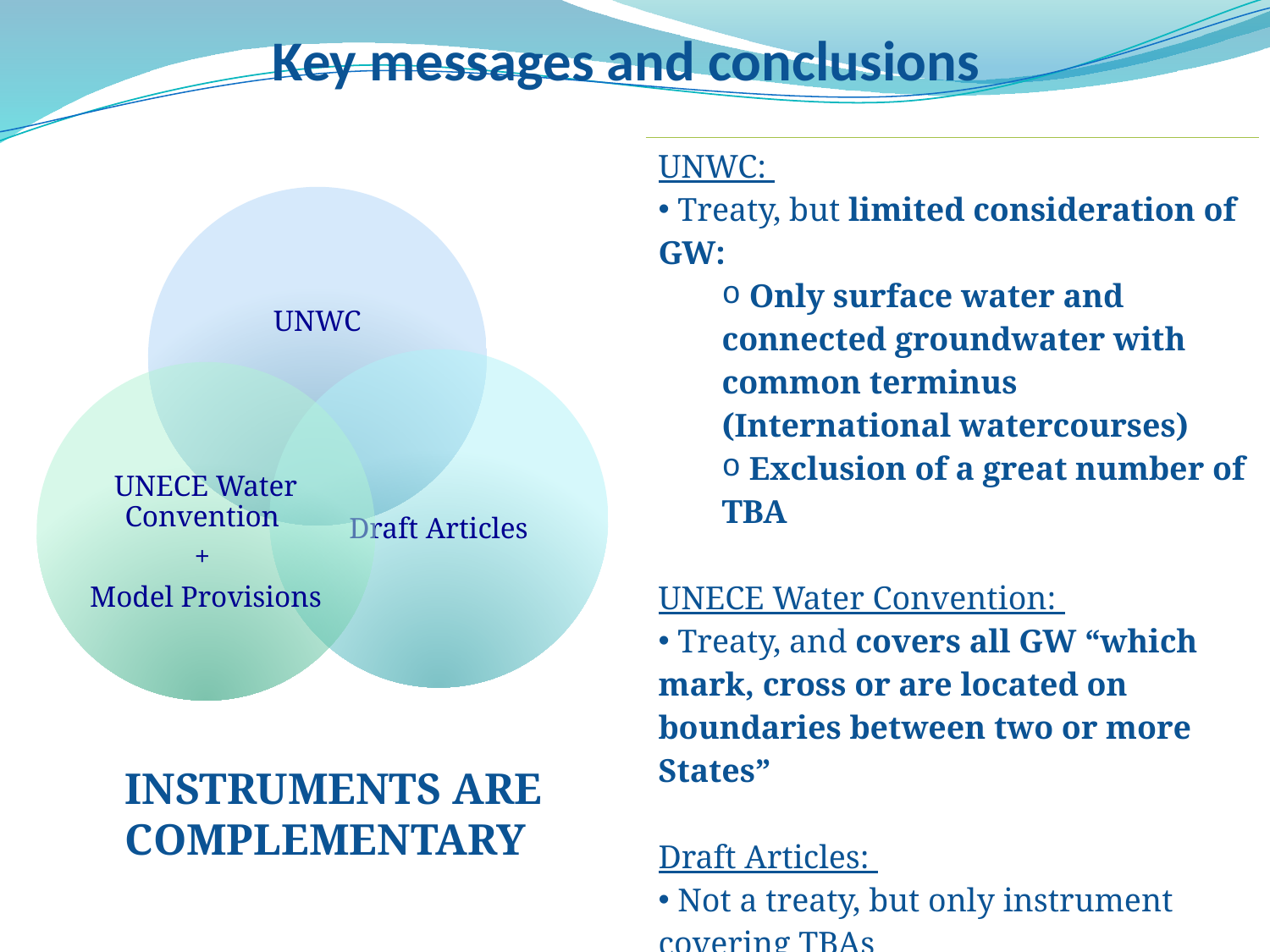

Key messages and conclusions
| UNWC: Treaty, but limited consideration of GW: Only surface water and connected groundwater with common terminus (International watercourses) Exclusion of a great number of TBA UNECE Water Convention: Treaty, and covers all GW “which mark, cross or are located on boundaries between two or more States” Draft Articles: Not a treaty, but only instrument covering TBAs |
| --- |
|  |
UNWC
Draft Articles
UNECE Water Convention
+
Model Provisions

INSTRUMENTS ARE COMPLEMENTARY